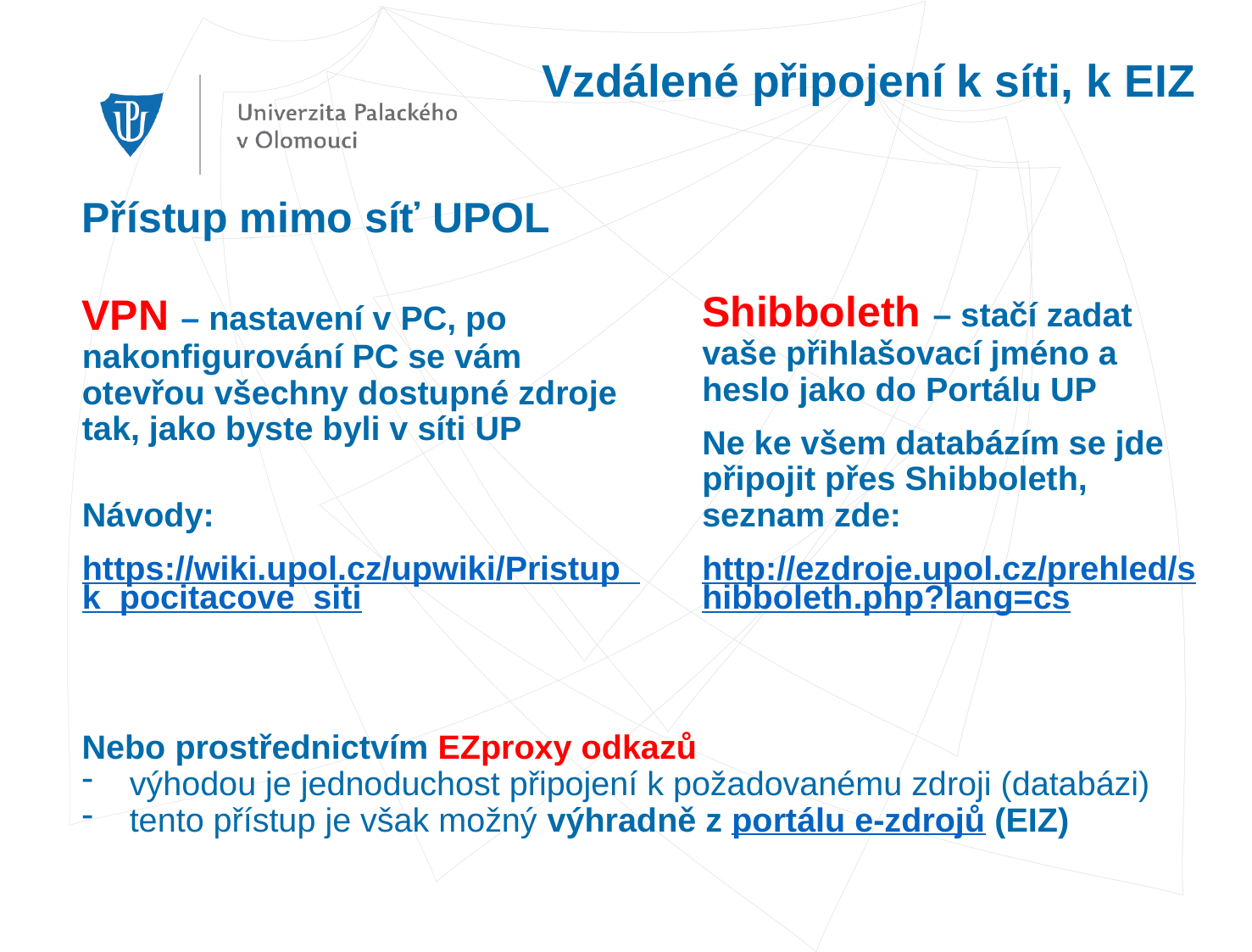

# Vzdálené připojení k síti, k EIZ
Přístup mimo síť UPOL

VPN – nastavení v PC, po nakonfigurování PC se vám otevřou všechny dostupné zdroje tak, jako byste byli v síti UP

Návody:
https://wiki.upol.cz/upwiki/Pristup_k_pocitacove_siti

Shibboleth – stačí zadat vaše přihlašovací jméno a heslo jako do Portálu UP
Ne ke všem databázím se jde připojit přes Shibboleth, seznam zde:
http://ezdroje.upol.cz/prehled/shibboleth.php?lang=cs
Nebo prostřednictvím EZproxy odkazů
výhodou je jednoduchost připojení k požadovanému zdroji (databázi)
tento přístup je však možný výhradně z portálu e-zdrojů (EIZ)